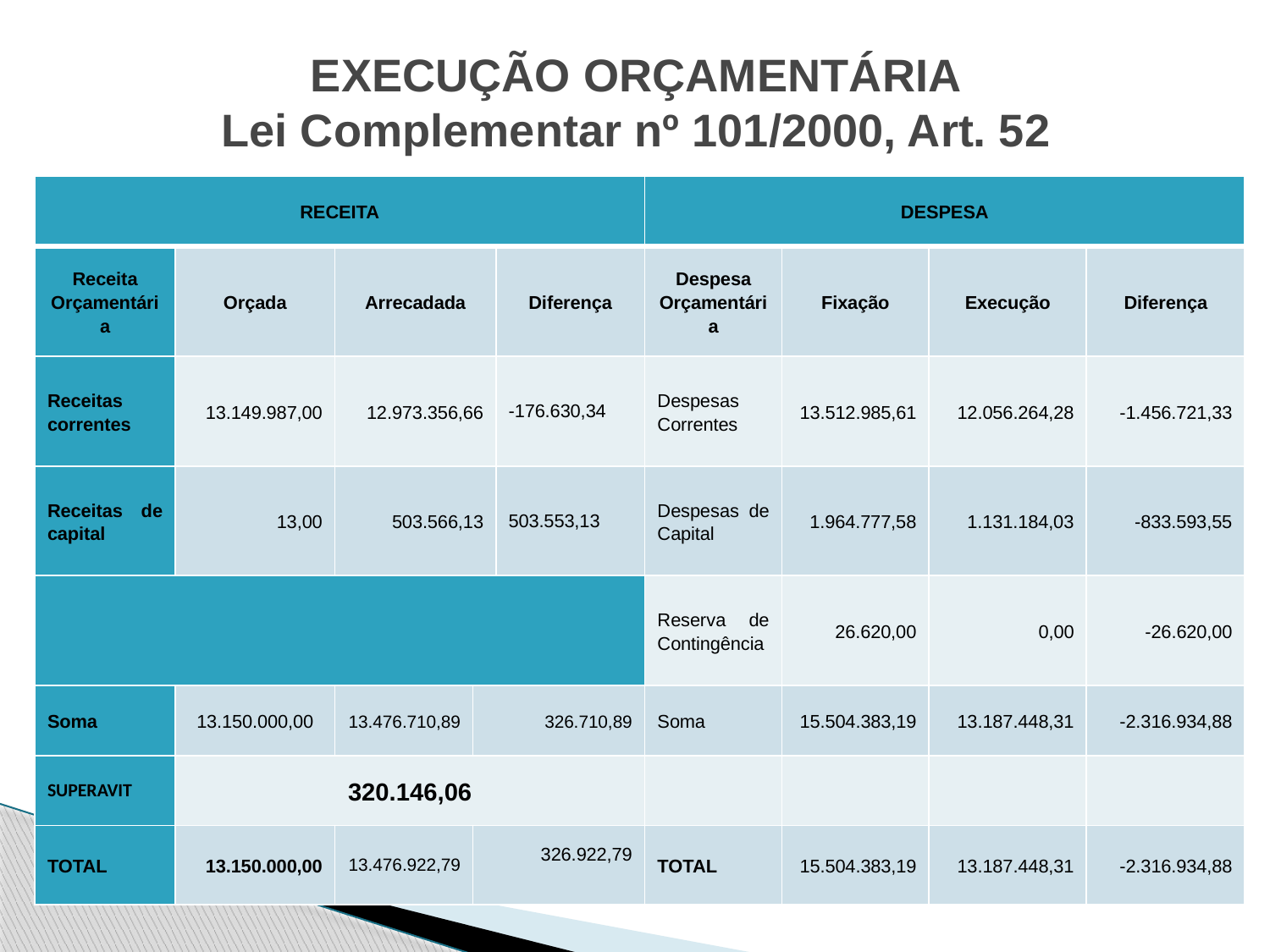

# EXECUÇÃO ORÇAMENTÁRIA Lei Complementar nº 101/2000, Art. 52
| RECEITA |  |  |  |  | DESPESA |  |  |  |
| --- | --- | --- | --- | --- | --- | --- | --- | --- |
| Receita Orçamentária | Orçada | Arrecadada |  | Diferença | Despesa Orçamentária | Fixação | Execução | Diferença |
| Receitas correntes | 13.149.987,00 | 12.973.356,66 |  | -176.630,34 | Despesas Correntes | 13.512.985,61 | 12.056.264,28 | -1.456.721,33 |
| Receitas de capital | 13,00 | 503.566,13 |  | 503.553,13 | Despesas de Capital | 1.964.777,58 | 1.131.184,03 | -833.593,55 |
|  |  |  |  |  | Reserva de Contingência | 26.620,00 | 0,00 | -26.620,00 |
| Soma | 13.150.000,00 | 13.476.710,89 | 326.710,89 |  | Soma | 15.504.383,19 | 13.187.448,31 | -2.316.934,88 |
| SUPERAVIT | 320.146,06 |  |  |  |  |  |  |  |
| TOTAL | 13.150.000,00 | 13.476.922,79 | 326.922,79 |  | TOTAL | 15.504.383,19 | 13.187.448,31 | -2.316.934,88 |